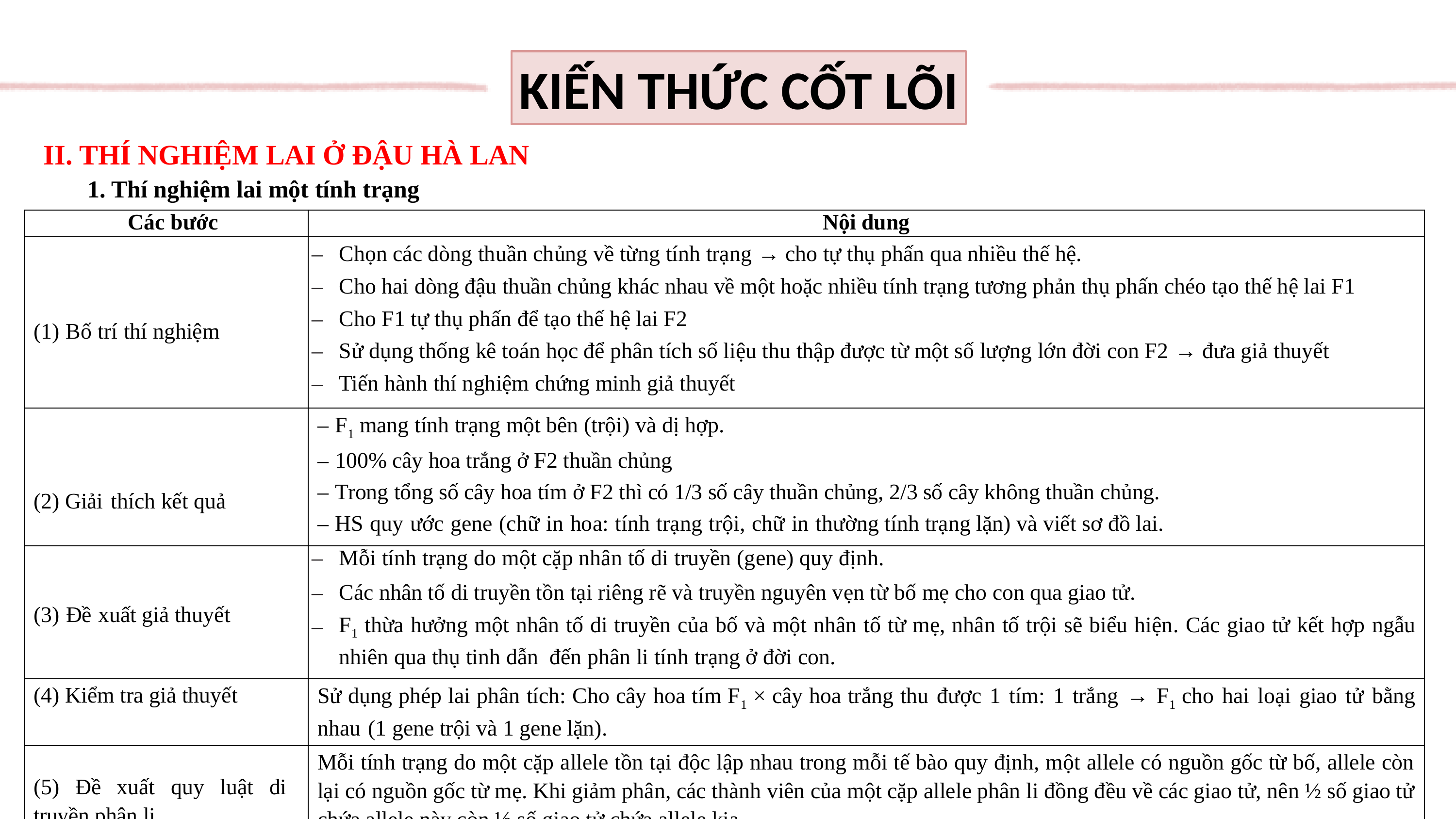

KIẾN THỨC CỐT LÕI

II. THÍ NGHIỆM LAI Ở ĐẬU HÀ LAN
1. Thí nghiệm lai một tính trạng
| Các bước | Nội dung |
| --- | --- |
| (1) Bố trí thí nghiệm | Chọn các dòng thuần chủng về từng tính trạng → cho tự thụ phấn qua nhiều thế hệ. Cho hai dòng đậu thuần chủng khác nhau về một hoặc nhiều tính trạng tương phản thụ phấn chéo tạo thế hệ lai F1 Cho F1 tự thụ phấn để tạo thế hệ lai F2 Sử dụng thống kê toán học để phân tích số liệu thu thập được từ một số lượng lớn đời con F2 → đưa giả thuyết Tiến hành thí nghiệm chứng minh giả thuyết |
| (2) Giải thích kết quả | – F1 mang tính trạng một bên (trội) và dị hợp. – 100% cây hoa trắng ở F2 thuần chủng – Trong tổng số cây hoa tím ở F2 thì có 1/3 số cây thuần chủng, 2/3 số cây không thuần chủng. – HS quy ước gene (chữ in hoa: tính trạng trội, chữ in thường tính trạng lặn) và viết sơ đồ lai. |
| (3) Đề xuất giả thuyết | Mỗi tính trạng do một cặp nhân tố di truyền (gene) quy định. Các nhân tố di truyền tồn tại riêng rẽ và truyền nguyên vẹn từ bố mẹ cho con qua giao tử. F1 thừa hưởng một nhân tố di truyền của bố và một nhân tố từ mẹ, nhân tố trội sẽ biểu hiện. Các giao tử kết hợp ngẫu nhiên qua thụ tinh dẫn đến phân li tính trạng ở đời con. |
| (4) Kiểm tra giả thuyết | Sử dụng phép lai phân tích: Cho cây hoa tím F1 × cây hoa trắng thu được 1 tím: 1 trắng → F1 cho hai loại giao tử bằng nhau (1 gene trội và 1 gene lặn). |
| (5) Đề xuất quy luật di truyền phân li | Mỗi tính trạng do một cặp allele tồn tại độc lập nhau trong mỗi tế bào quy định, một allele có nguồn gốc từ bố, allele còn lại có nguồn gốc từ mẹ. Khi giảm phân, các thành viên của một cặp allele phân li đồng đều về các giao tử, nên ½ số giao tử chứa allele này còn ½ số giao tử chứa allele kia. |